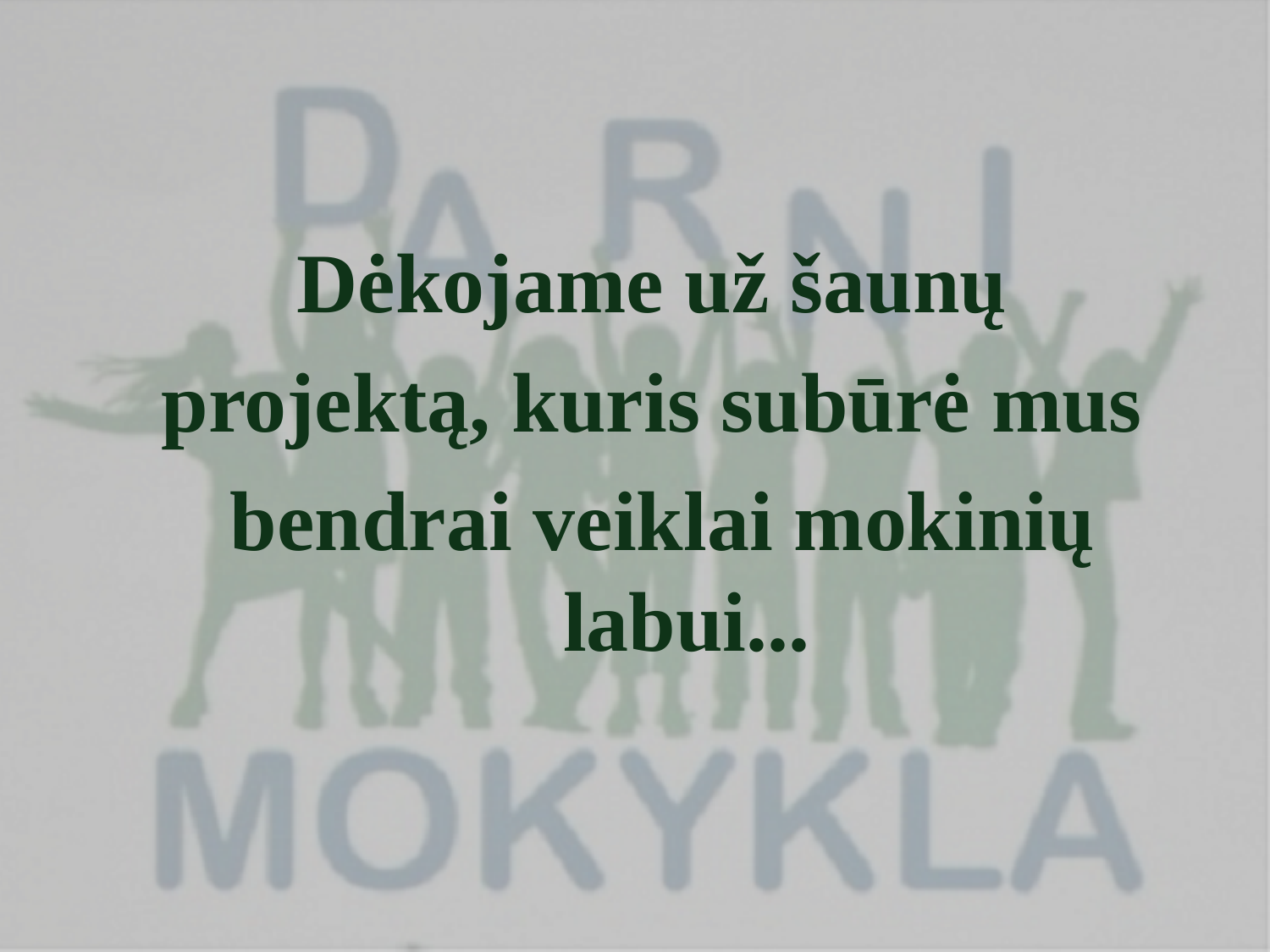

Dėkojame už šaunų
projektą, kuris subūrė mus
bendrai veiklai mokinių labui...